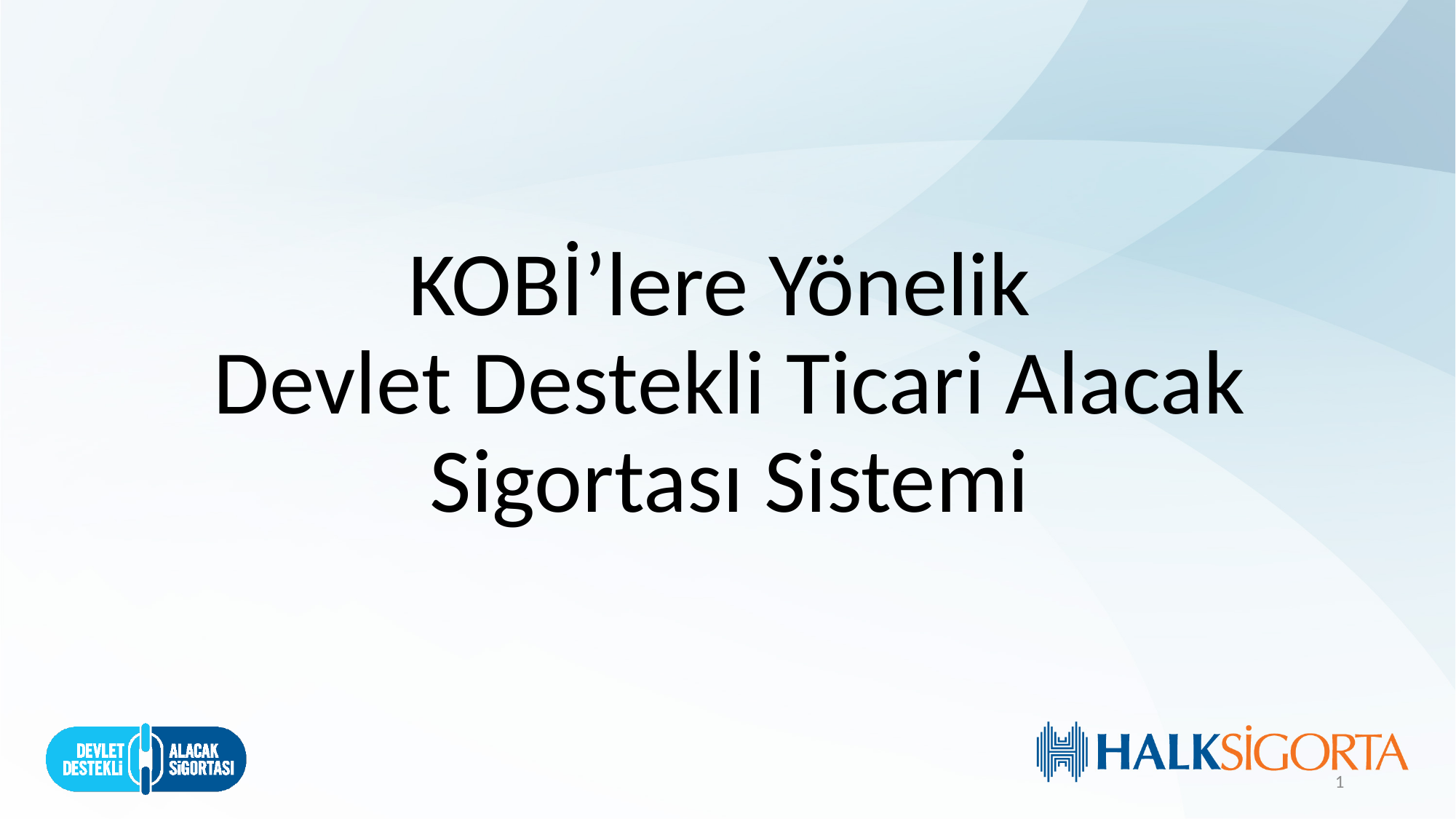

# KOBİ’lere Yönelik Devlet Destekli Ticari Alacak Sigortası Sistemi
1